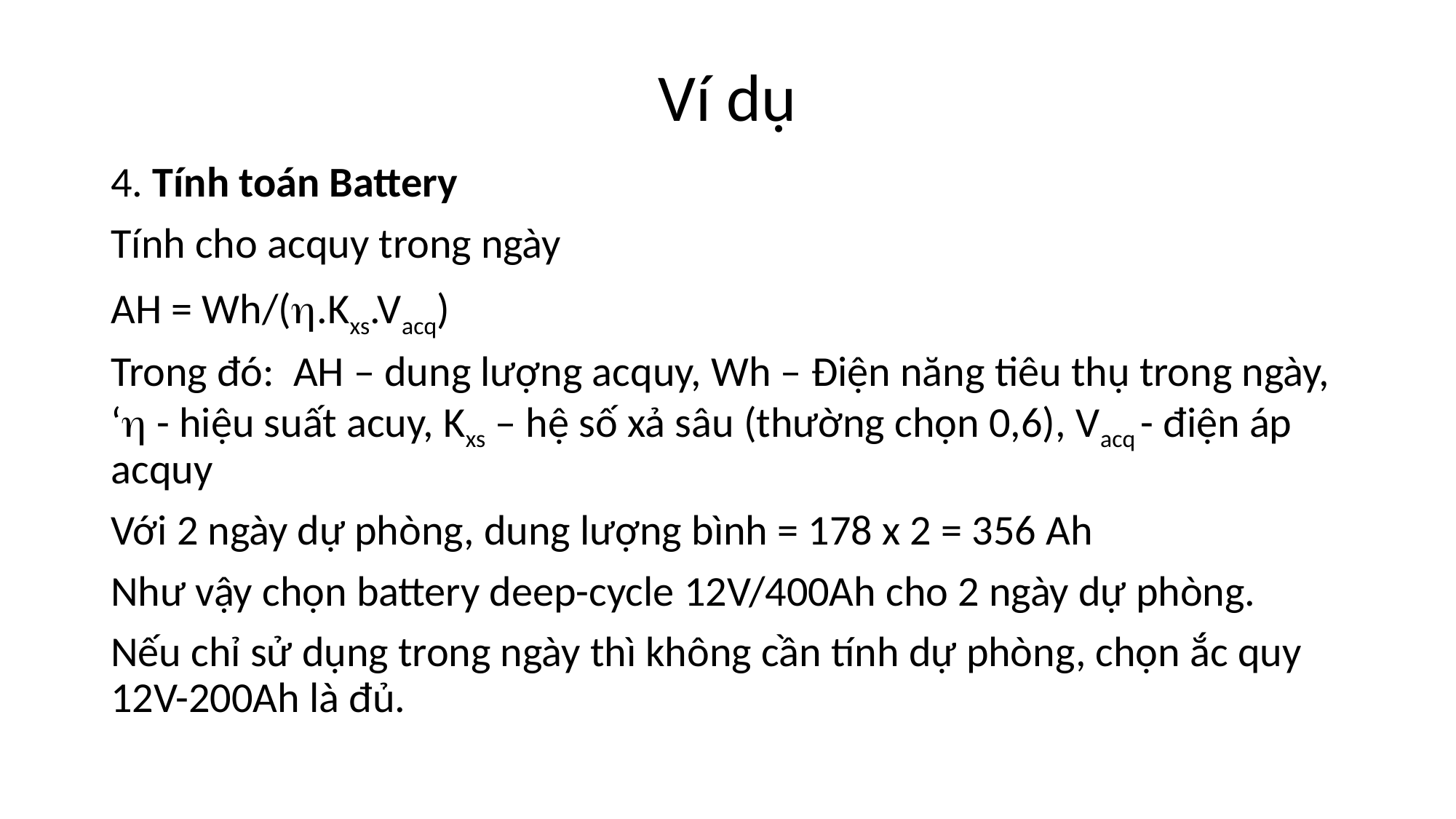

# Ví dụ
4. Tính toán Battery
Tính cho acquy trong ngày
AH = Wh/(η.Kxs.Vacq)
Trong đó:  AH – dung lượng acquy, Wh – Điện năng tiêu thụ trong ngày, ‘η - hiệu suất acuy, Kxs – hệ số xả sâu (thường chọn 0,6), Vacq - điện áp acquy
Với 2 ngày dự phòng, dung lượng bình = 178 x 2 = 356 Ah
Như vậy chọn battery deep-cycle 12V/400Ah cho 2 ngày dự phòng.
Nếu chỉ sử dụng trong ngày thì không cần tính dự phòng, chọn ắc quy 12V-200Ah là đủ.